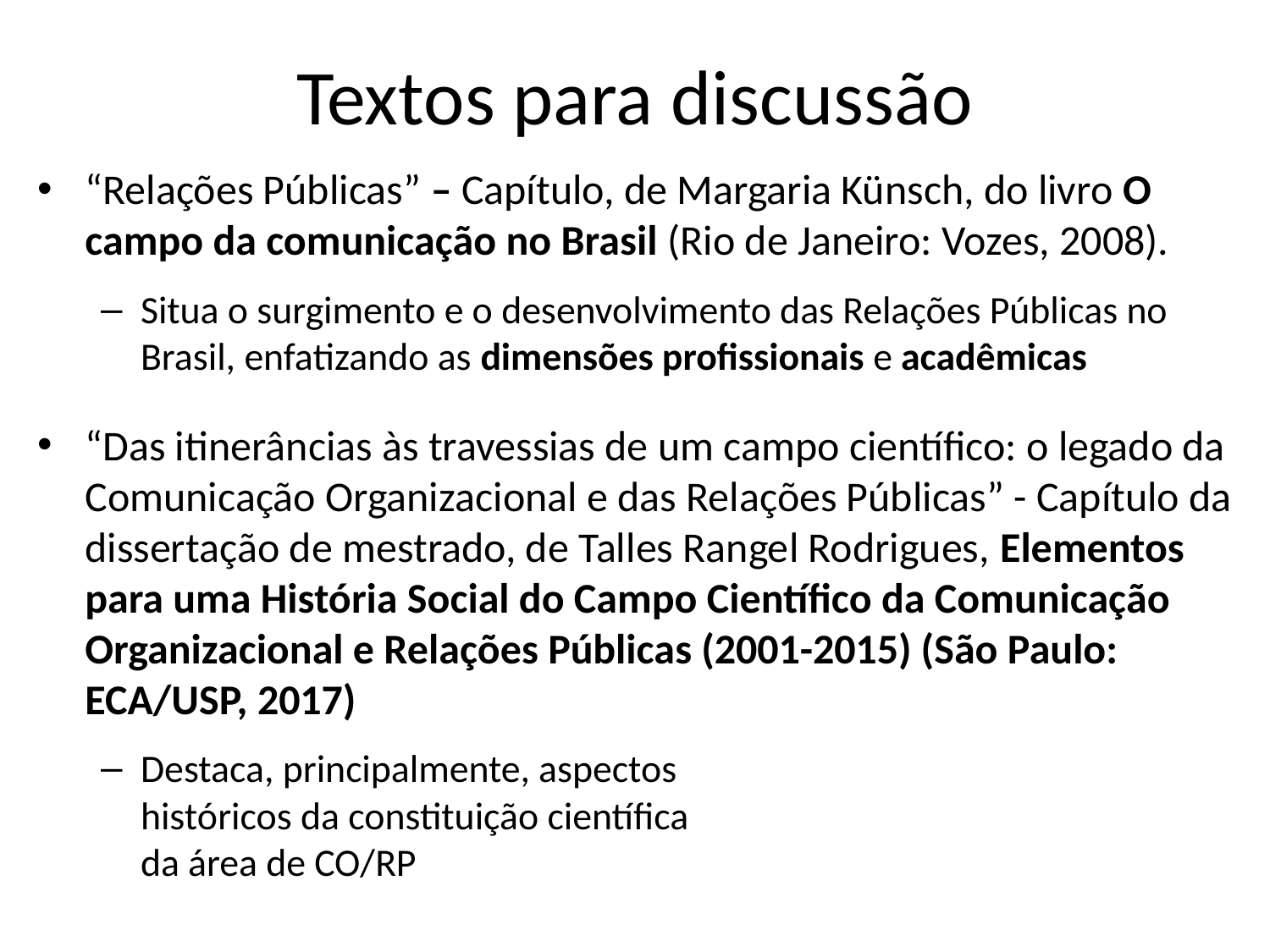

# Textos para discussão
“Relações Públicas” – Capítulo, de Margaria Künsch, do livro O campo da comunicação no Brasil (Rio de Janeiro: Vozes, 2008).
Situa o surgimento e o desenvolvimento das Relações Públicas no Brasil, enfatizando as dimensões profissionais e acadêmicas
“Das itinerâncias às travessias de um campo científico: o legado da Comunicação Organizacional e das Relações Públicas” - Capítulo da dissertação de mestrado, de Talles Rangel Rodrigues, Elementos para uma História Social do Campo Científico da Comunicação Organizacional e Relações Públicas (2001-2015) (São Paulo: ECA/USP, 2017)
Destaca, principalmente, aspectos
históricos da constituição científica
da área de CO/RP